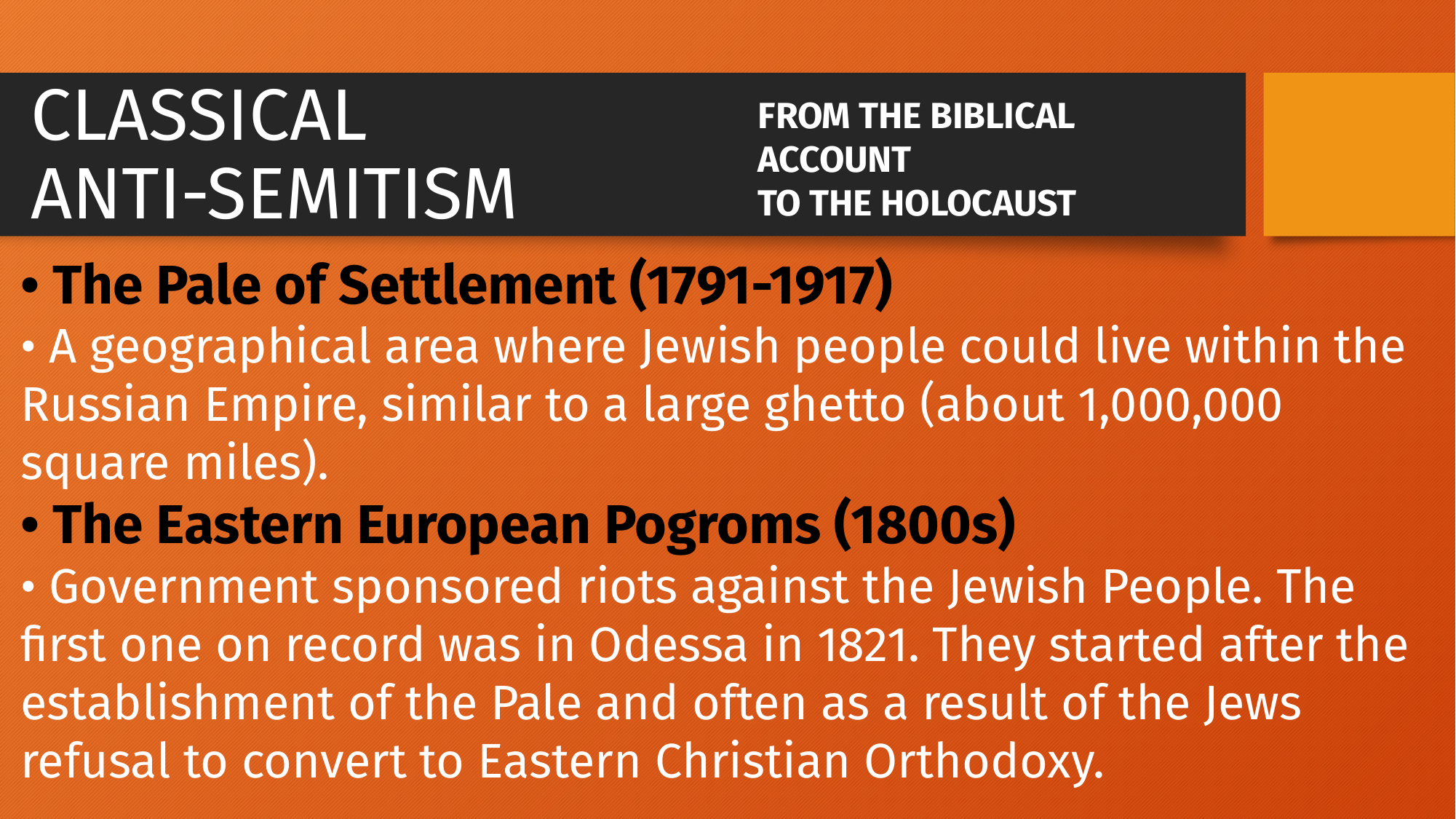

CLASSICAL
ANTI-SEMITISM
FROM THE BIBLICAL
ACCOUNT
TO THE HOLOCAUST
• The Pale of Settlement (1791-1917)
• A geographical area where Jewish people could live within the Russian Empire, similar to a large ghetto (about 1,000,000 square miles).
• The Eastern European Pogroms (1800s)
• Government sponsored riots against the Jewish People. The first one on record was in Odessa in 1821. They started after the establishment of the Pale and often as a result of the Jews refusal to convert to Eastern Christian Orthodoxy.